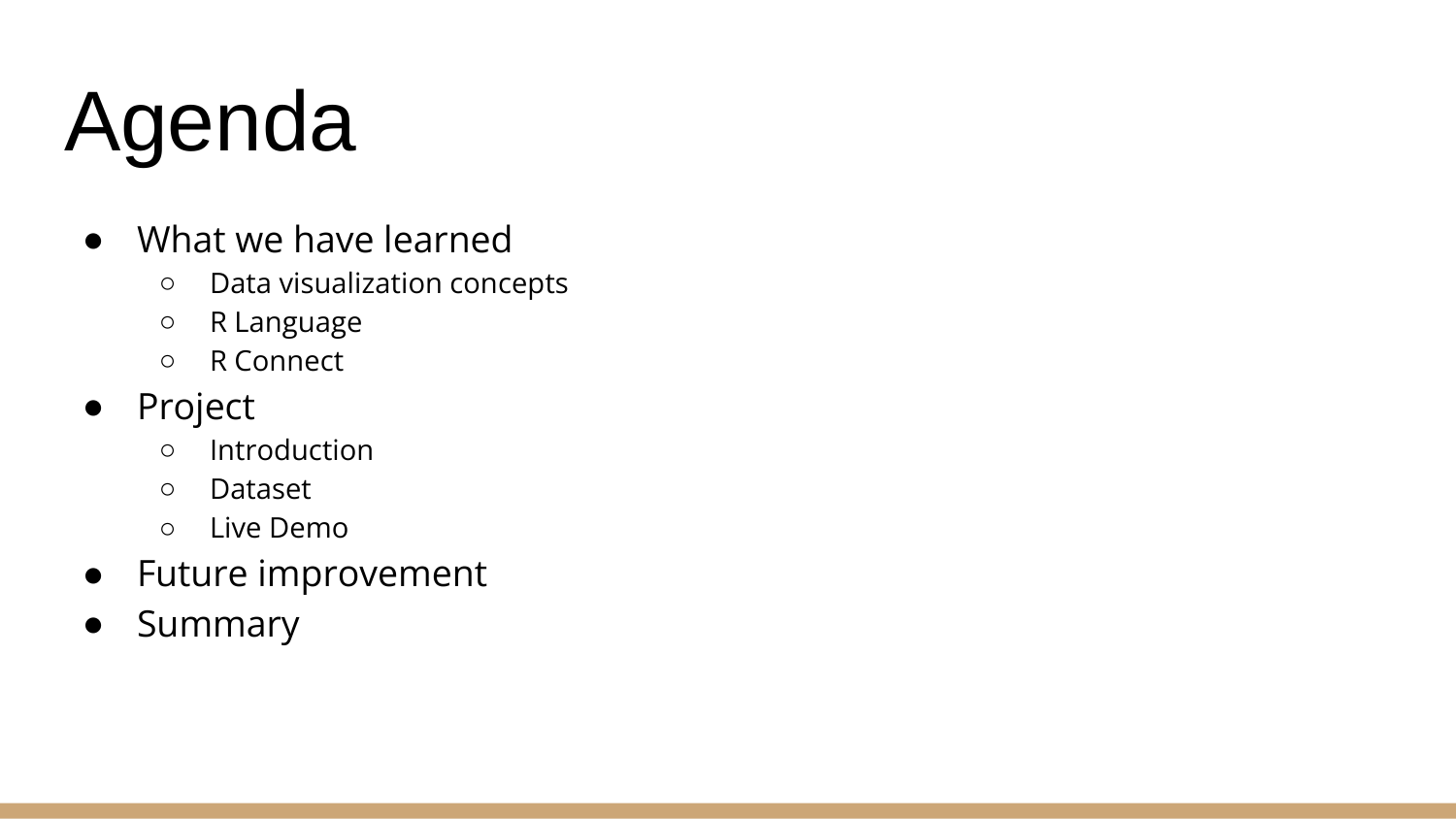

# Agenda
What we have learned
Data visualization concepts
R Language
R Connect
Project
Introduction
Dataset
Live Demo
Future improvement
Summary